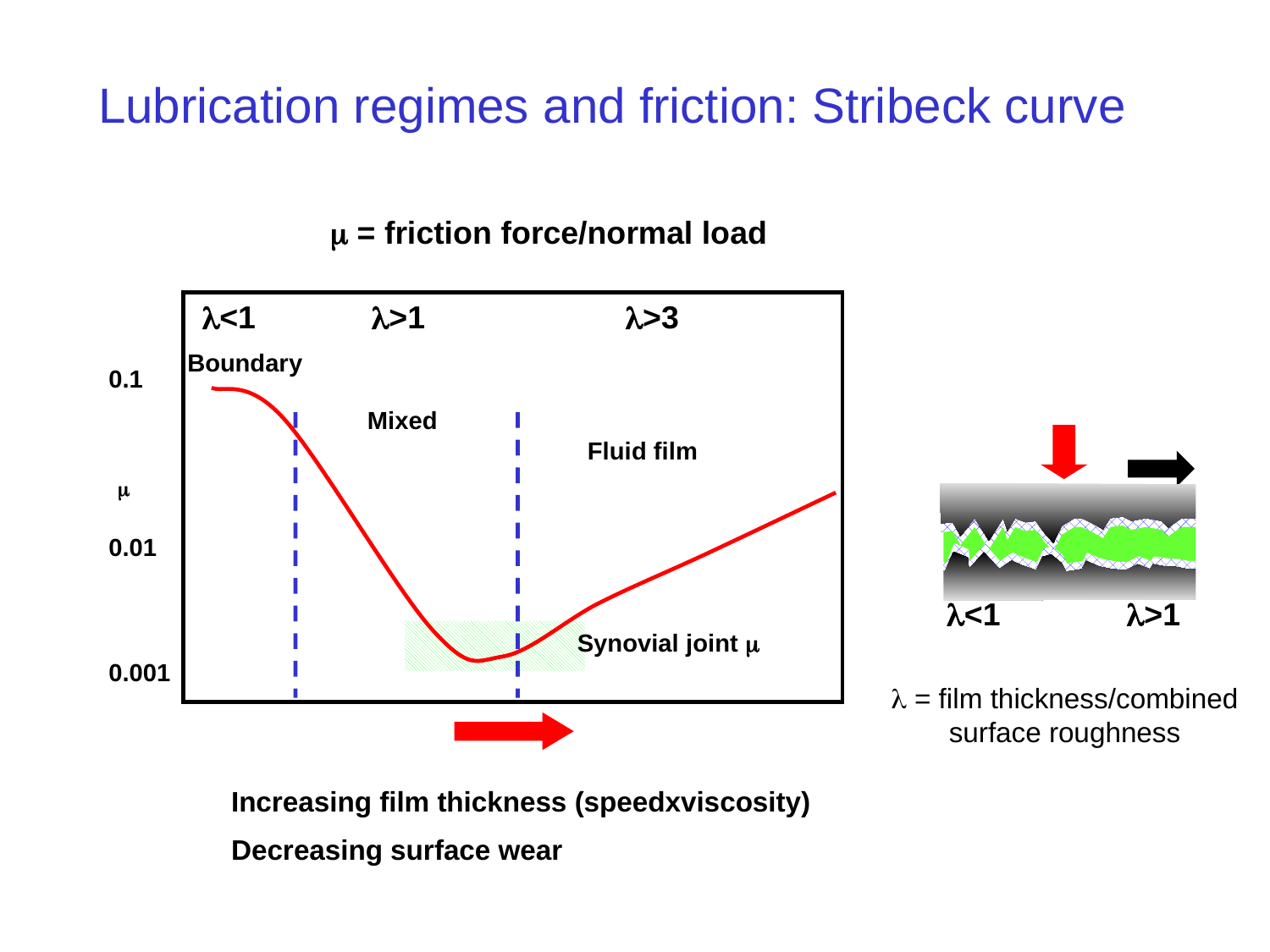

# Lubrication regimes and friction: Stribeck curve
μ = friction force/normal load
λ<1
λ>1
λ>3

Boundary
0.1

0.01

0.001

Mixed

Fluid film

μ

λ<1
λ>1

Synovial joint μ
λ = film thickness/combined surface roughness

Increasing film thickness (speedxviscosity)
Decreasing surface wear